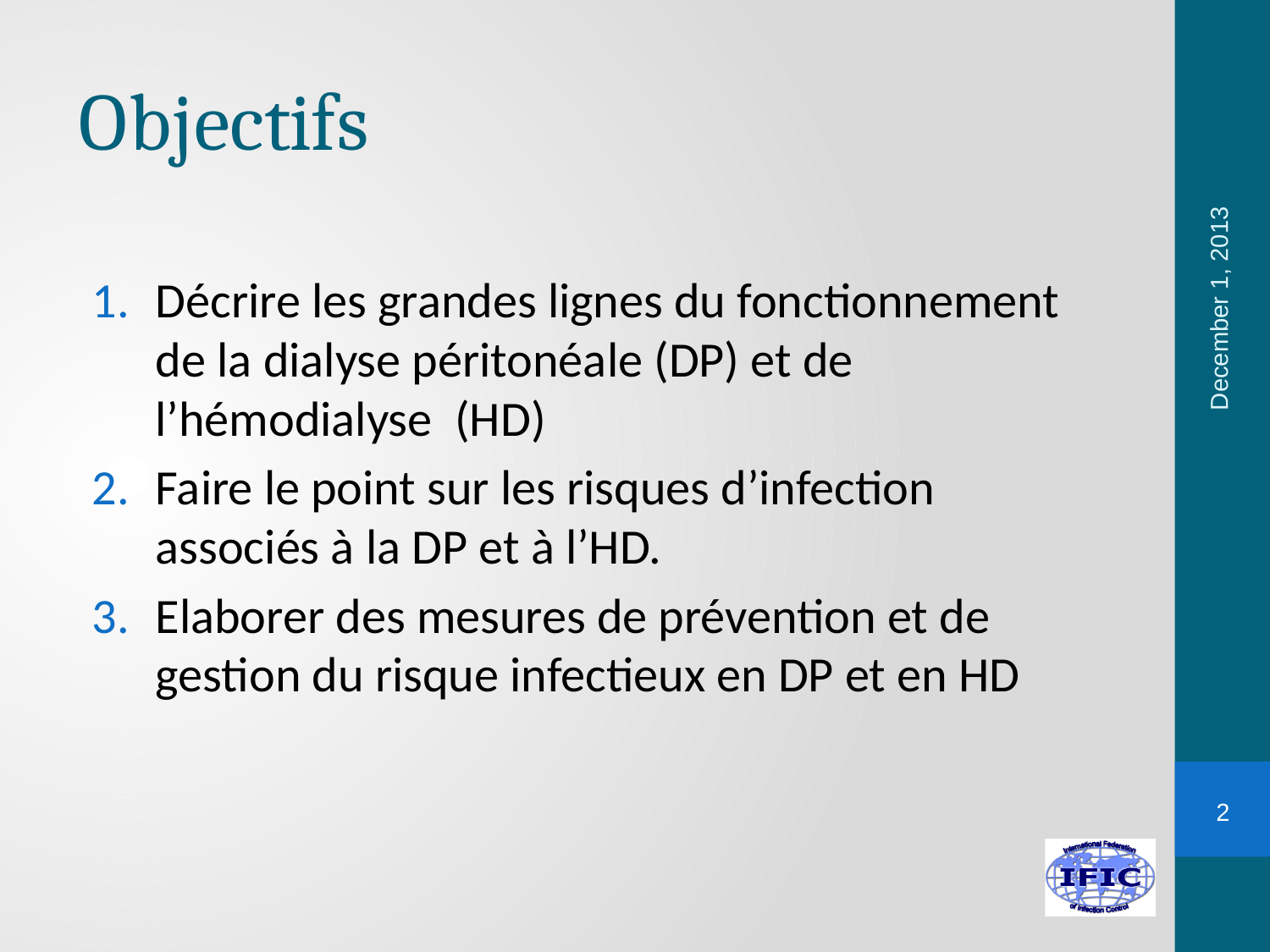

# Objectifs
December 1, 2013
Décrire les grandes lignes du fonctionnement de la dialyse péritonéale (DP) et de l’hémodialyse  (HD)
Faire le point sur les risques d’infection associés à la DP et à l’HD.
Elaborer des mesures de prévention et de gestion du risque infectieux en DP et en HD

2